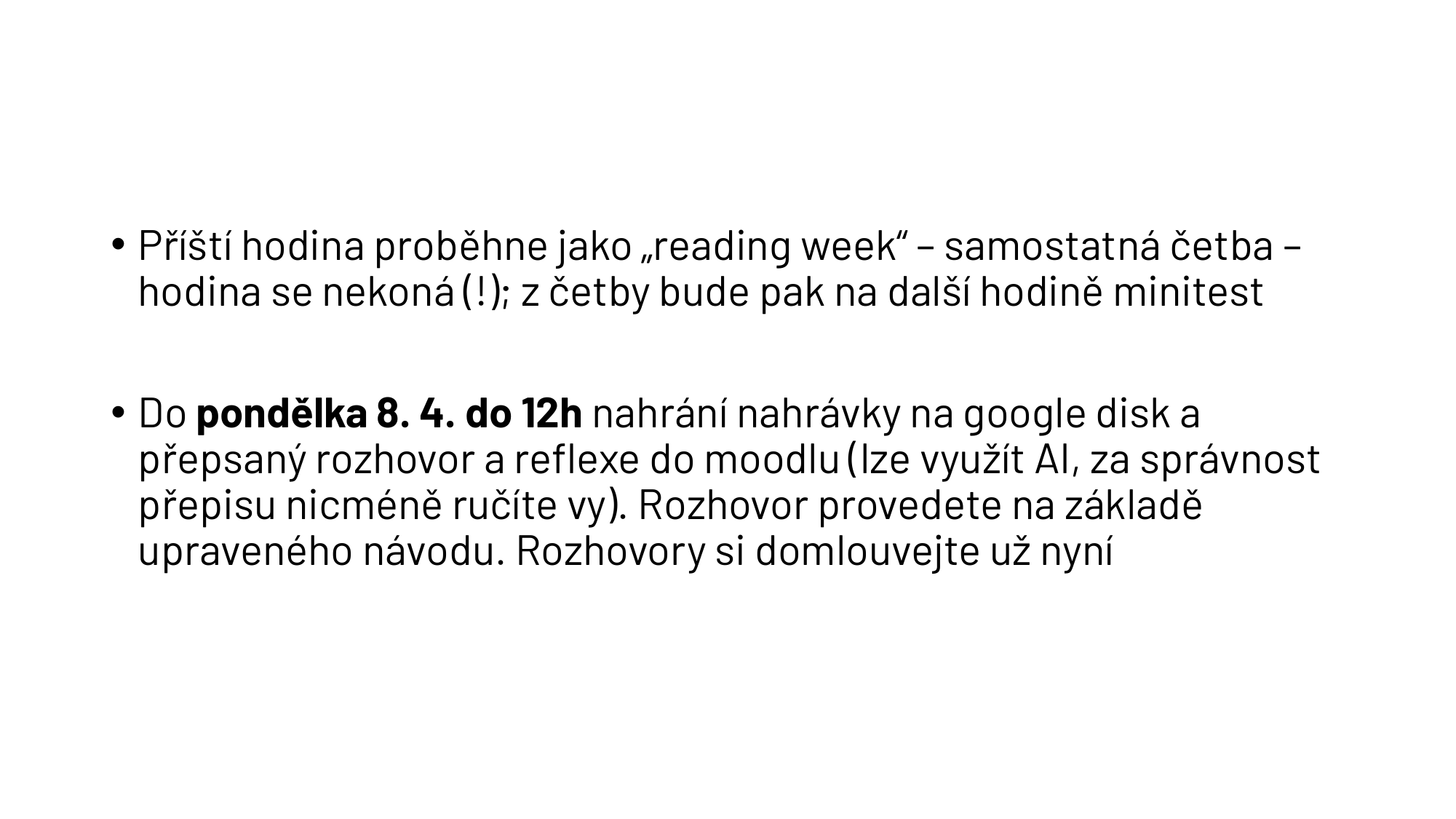

#
Příští hodina proběhne jako „reading week“ – samostatná četba – hodina se nekoná (!); z četby bude pak na další hodině minitest

Do pondělka 8. 4. do 12h nahrání nahrávky na google disk a přepsaný rozhovor a reflexe do moodlu (lze využít AI, za správnost přepisu nicméně ručíte vy). Rozhovor provedete na základě upraveného návodu. Rozhovory si domlouvejte už nyní